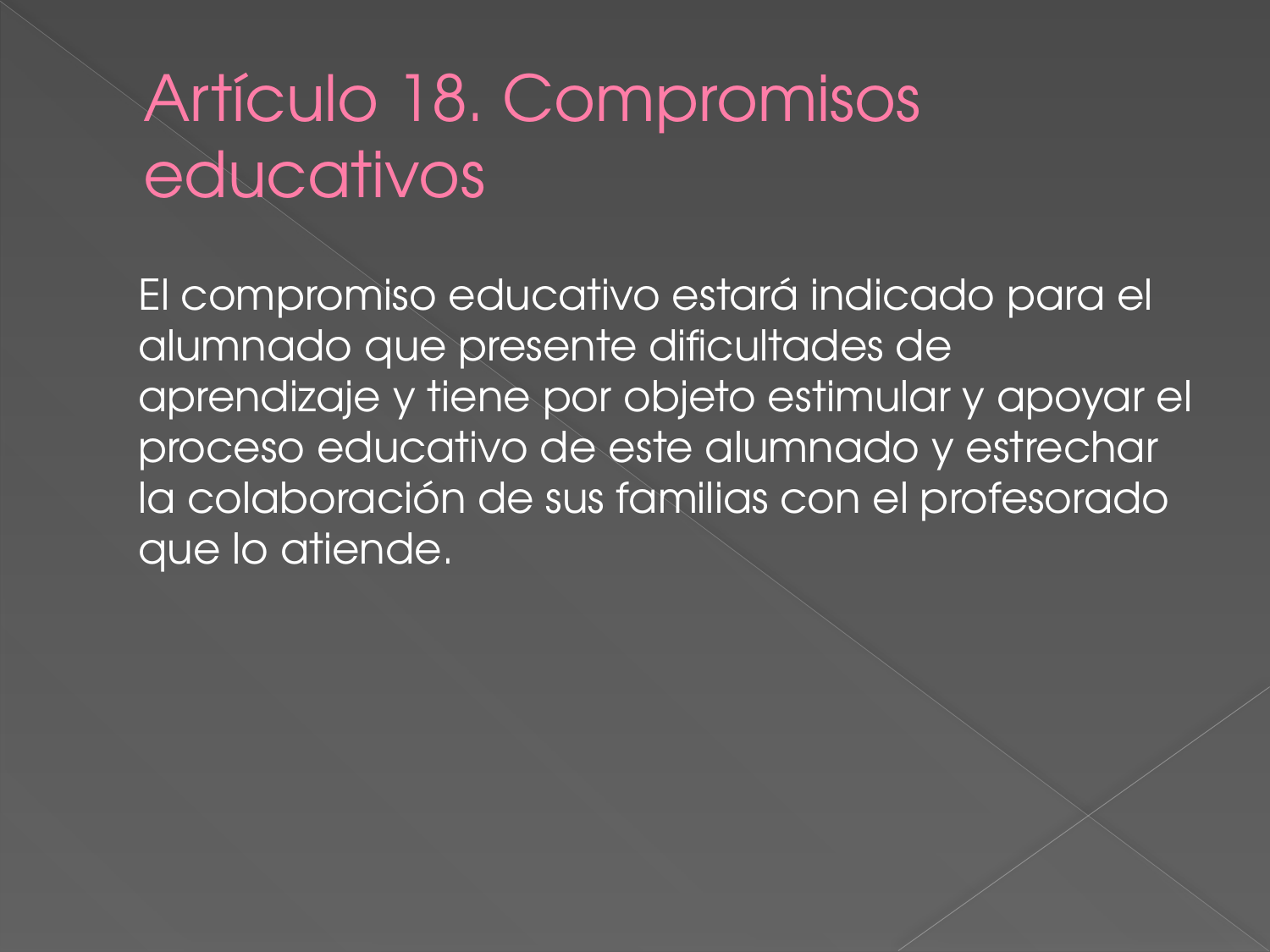

# Artículo 18. Compromisos educativos
	El compromiso educativo estará indicado para el alumnado que presente dificultades de aprendizaje y tiene por objeto estimular y apoyar el proceso educativo de este alumnado y estrechar la colaboración de sus familias con el profesorado que lo atiende.